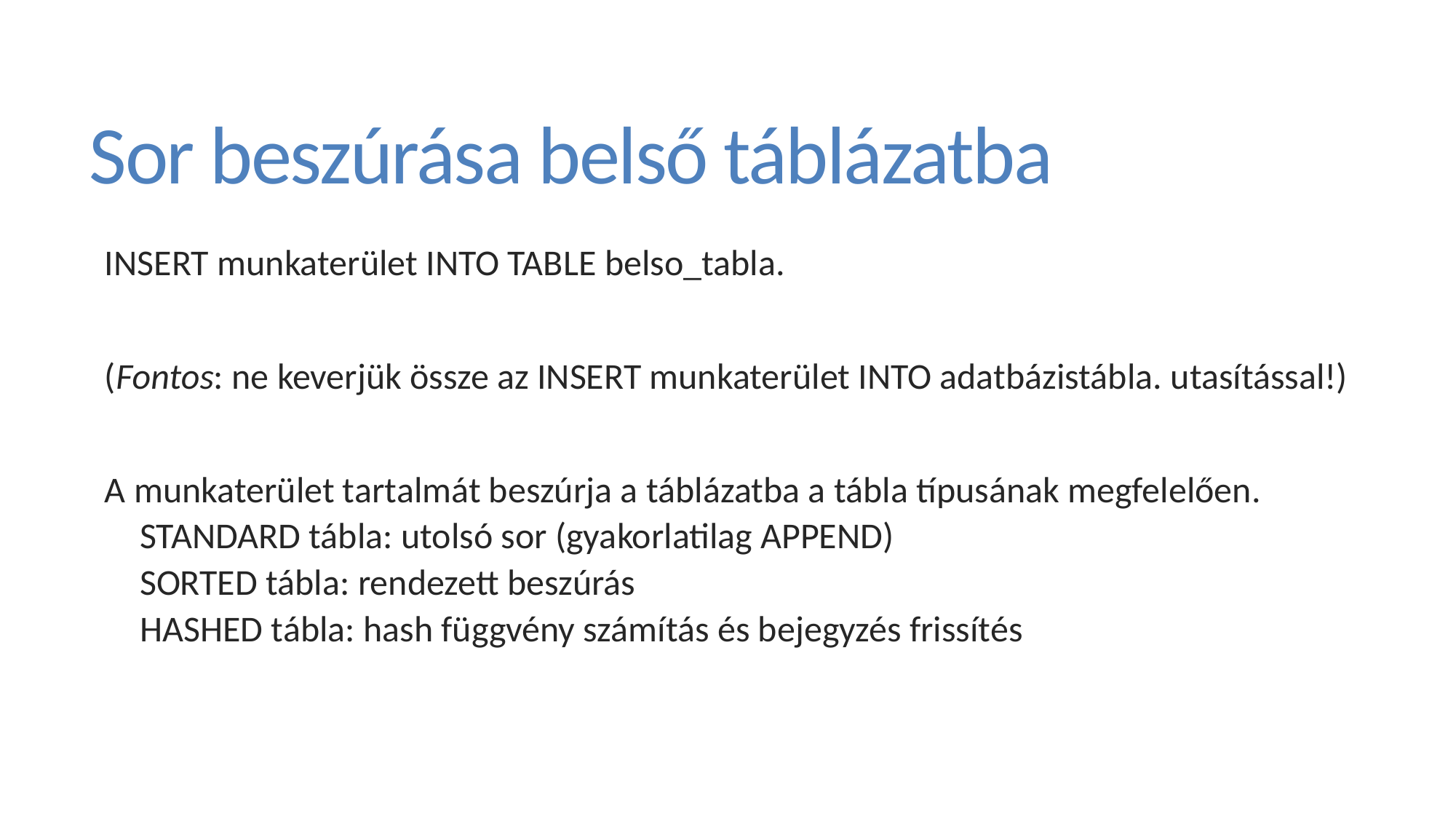

# Sor beszúrása belső táblázatba
INSERT munkaterület INTO TABLE belso_tabla.

(Fontos: ne keverjük össze az INSERT munkaterület INTO adatbázistábla. utasítással!)

A munkaterület tartalmát beszúrja a táblázatba a tábla típusának megfelelően.
STANDARD tábla: utolsó sor (gyakorlatilag APPEND)
SORTED tábla: rendezett beszúrás
HASHED tábla: hash függvény számítás és bejegyzés frissítés